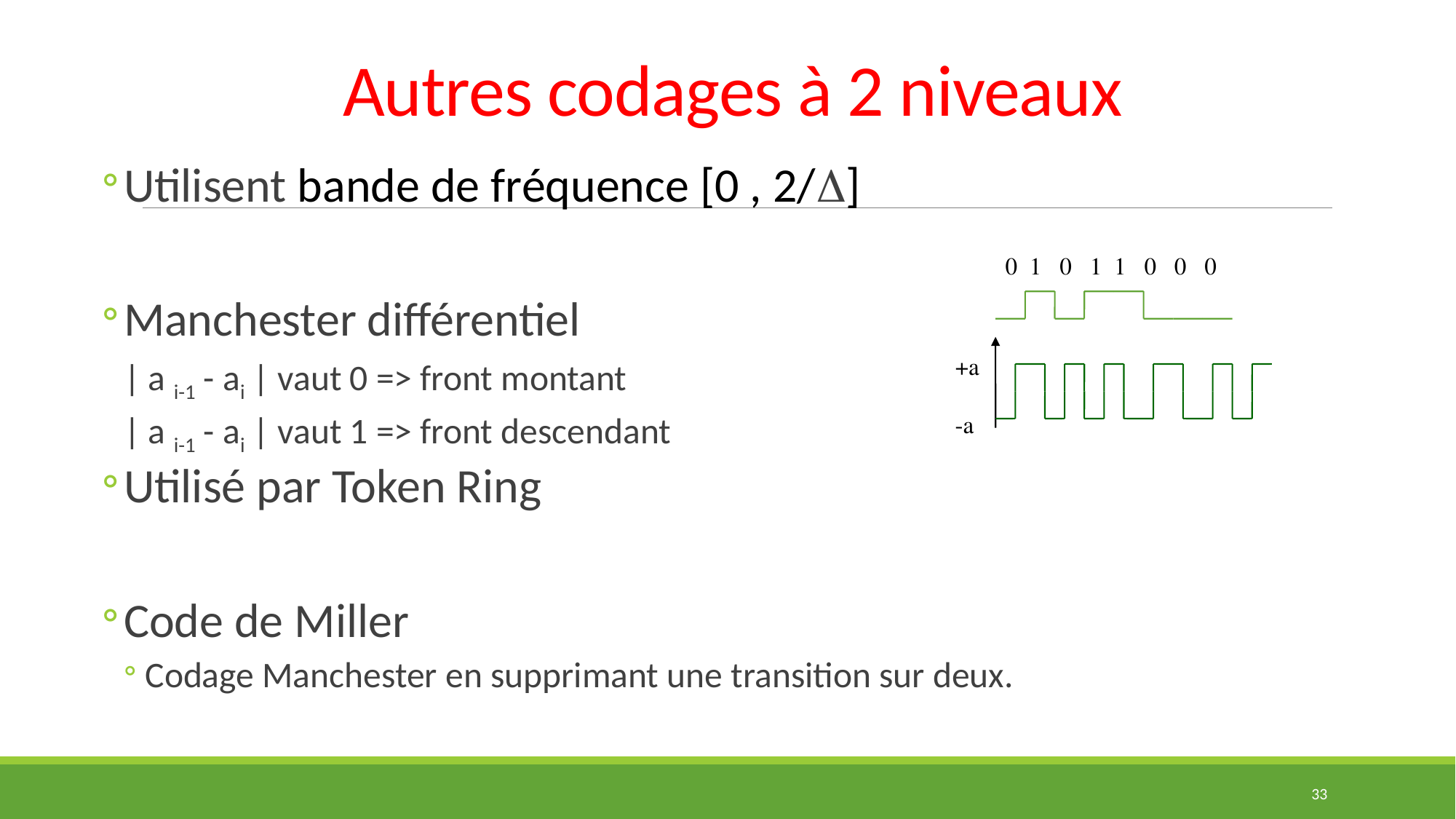

# Autres codages à 2 niveaux
Utilisent bande de fréquence [0 , 2/Δ]

Manchester différentiel
| a i-1 - ai | vaut 0 => front montant
| a i-1 - ai | vaut 1 => front descendant
Utilisé par Token Ring

Code de Miller
Codage Manchester en supprimant une transition sur deux.

0  1   0   1  1   0   0   0

+a

-a
33